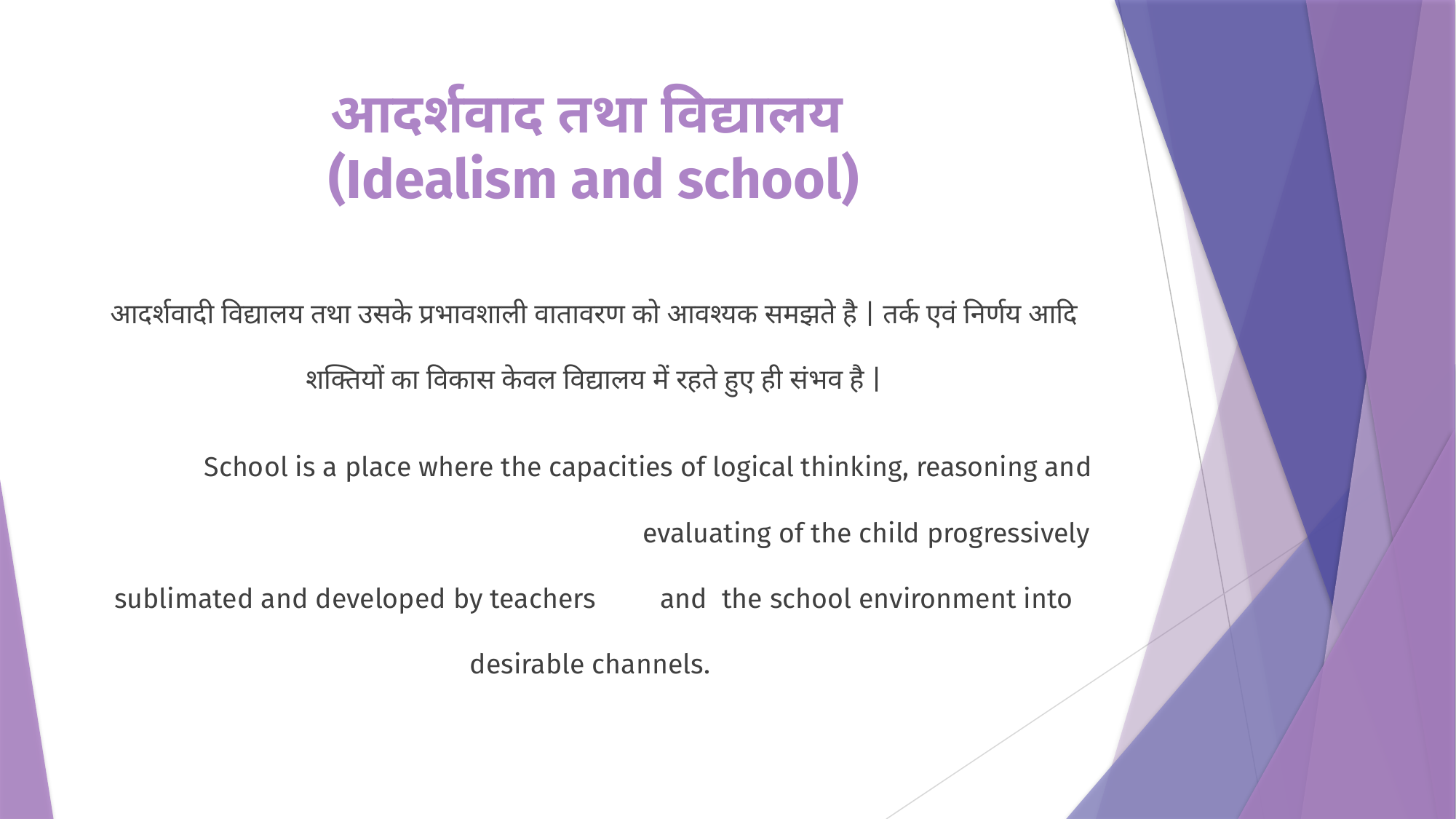

# आदर्शवाद तथा विद्यालय (Idealism and school)
आदर्शवादी विद्यालय तथा उसके प्रभावशाली वातावरण को आवश्यक समझते है | तर्क एवं निर्णय आदि शक्तियों का विकास केवल विद्यालय में रहते हुए ही संभव है |
   	School is a place where the capacities of logical thinking, reasoning and                                                                   	evaluating of the child progressively sublimated and developed by teachers  	and  the school environment into desirable channels.